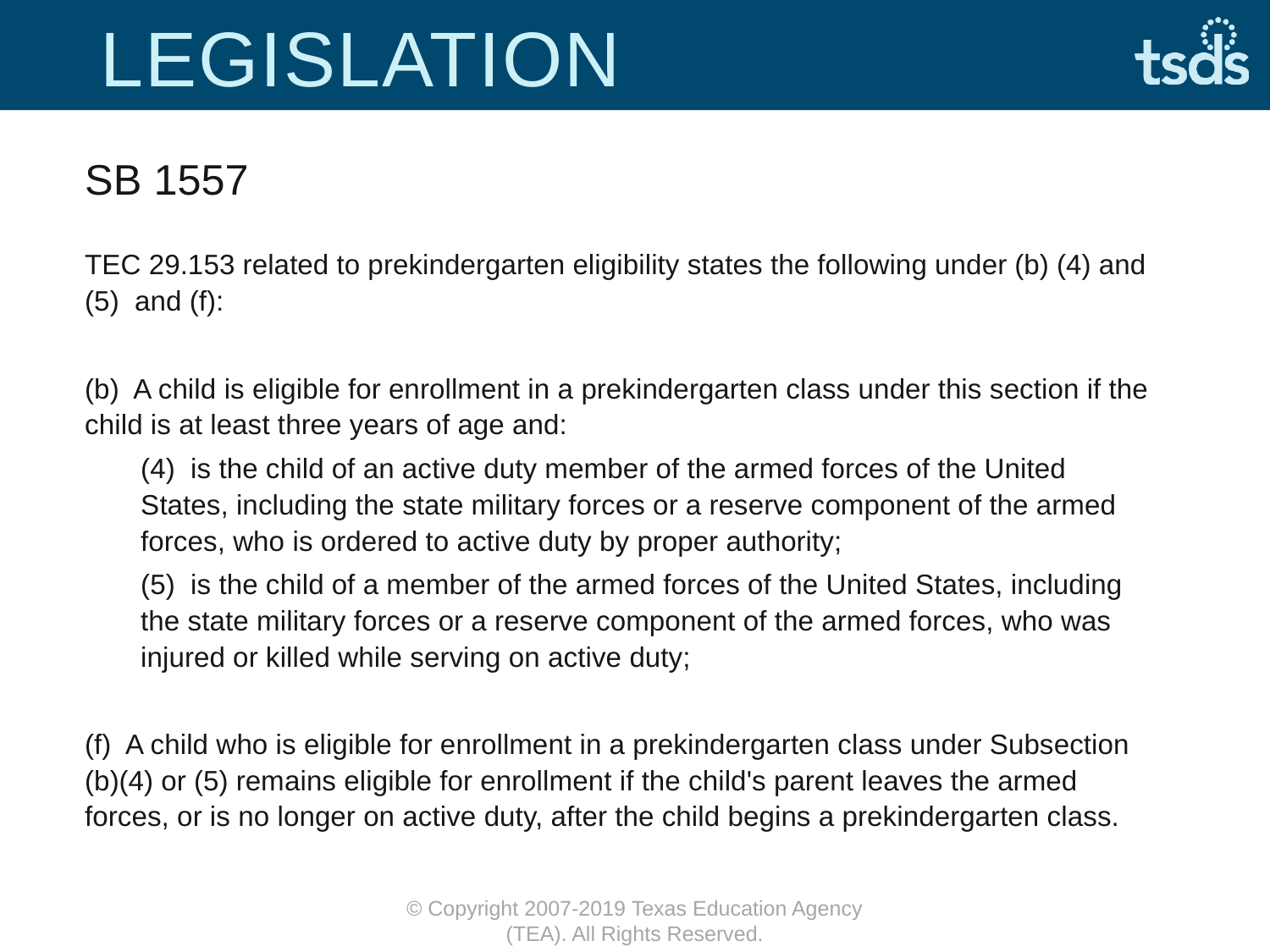

# Legislation
SB 1557

TEC 29.153 related to prekindergarten eligibility states the following under (b) (4) and (5)  and (f):

(b)  A child is eligible for enrollment in a prekindergarten class under this section if the child is at least three years of age and:
(4)  is the child of an active duty member of the armed forces of the United States, including the state military forces or a reserve component of the armed forces, who is ordered to active duty by proper authority;
(5)  is the child of a member of the armed forces of the United States, including the state military forces or a reserve component of the armed forces, who was injured or killed while serving on active duty;

(f)  A child who is eligible for enrollment in a prekindergarten class under Subsection (b)(4) or (5) remains eligible for enrollment if the child's parent leaves the armed forces, or is no longer on active duty, after the child begins a prekindergarten class.